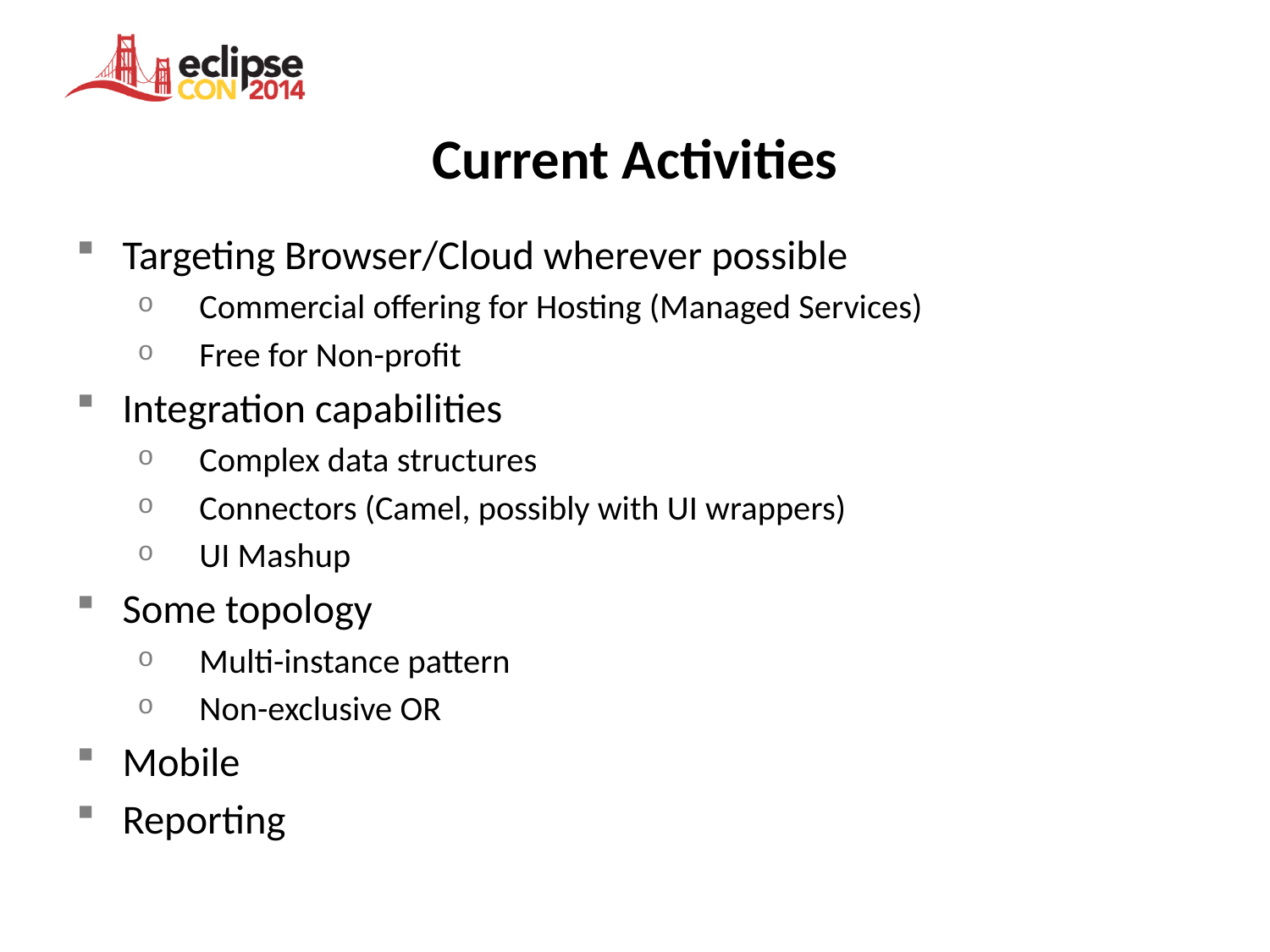

# Current Activities
Targeting Browser/Cloud wherever possible
Commercial offering for Hosting (Managed Services)
Free for Non-profit
Integration capabilities
Complex data structures
Connectors (Camel, possibly with UI wrappers)
UI Mashup
Some topology
Multi-instance pattern
Non-exclusive OR
Mobile
Reporting